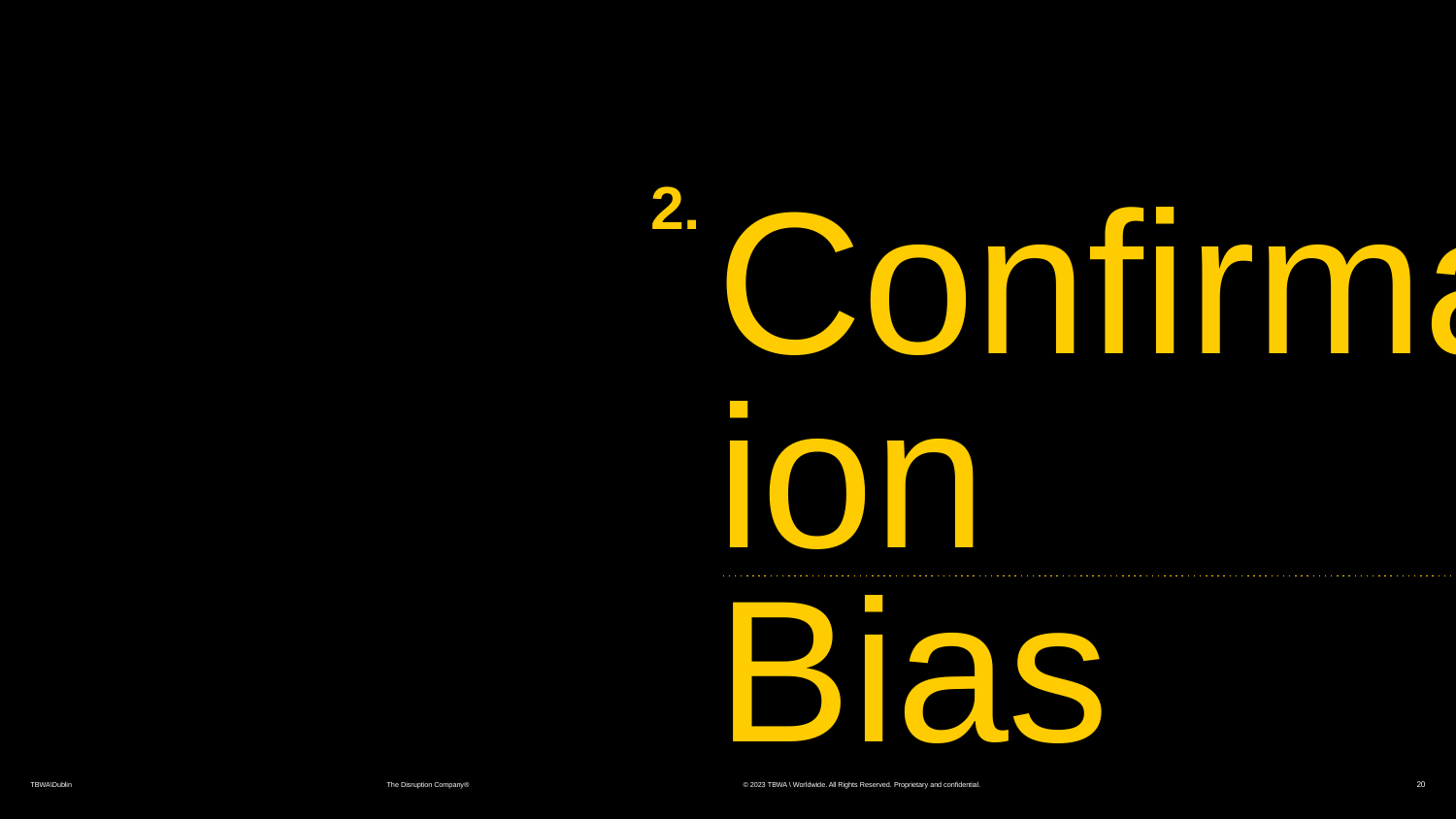

2.
Confirmation
Bias
© 2023 TBWA \ Worldwide. All Rights Reserved. Proprietary and confidential.
TBWA\Dublin
The Disruption Company®
20